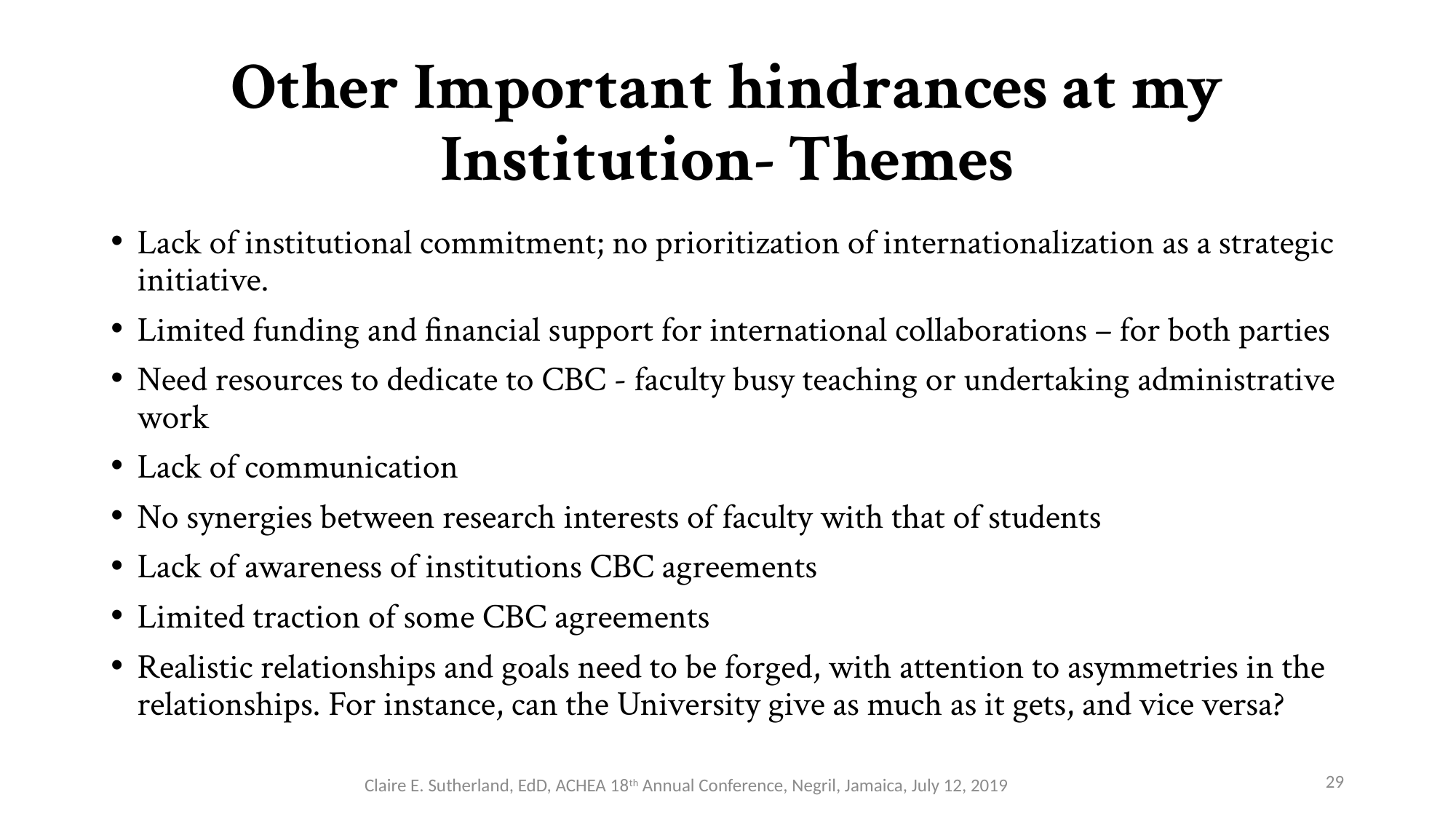

# Other Important hindrances at my Institution- Themes
Lack of institutional commitment; no prioritization of internationalization as a strategic initiative.
Limited funding and financial support for international collaborations – for both parties
Need resources to dedicate to CBC - faculty busy teaching or undertaking administrative work
Lack of communication
No synergies between research interests of faculty with that of students
Lack of awareness of institutions CBC agreements
Limited traction of some CBC agreements
Realistic relationships and goals need to be forged, with attention to asymmetries in the relationships. For instance, can the University give as much as it gets, and vice versa?

Claire E. Sutherland, EdD, ACHEA 18th Annual Conference, Negril, Jamaica, July 12, 2019

29